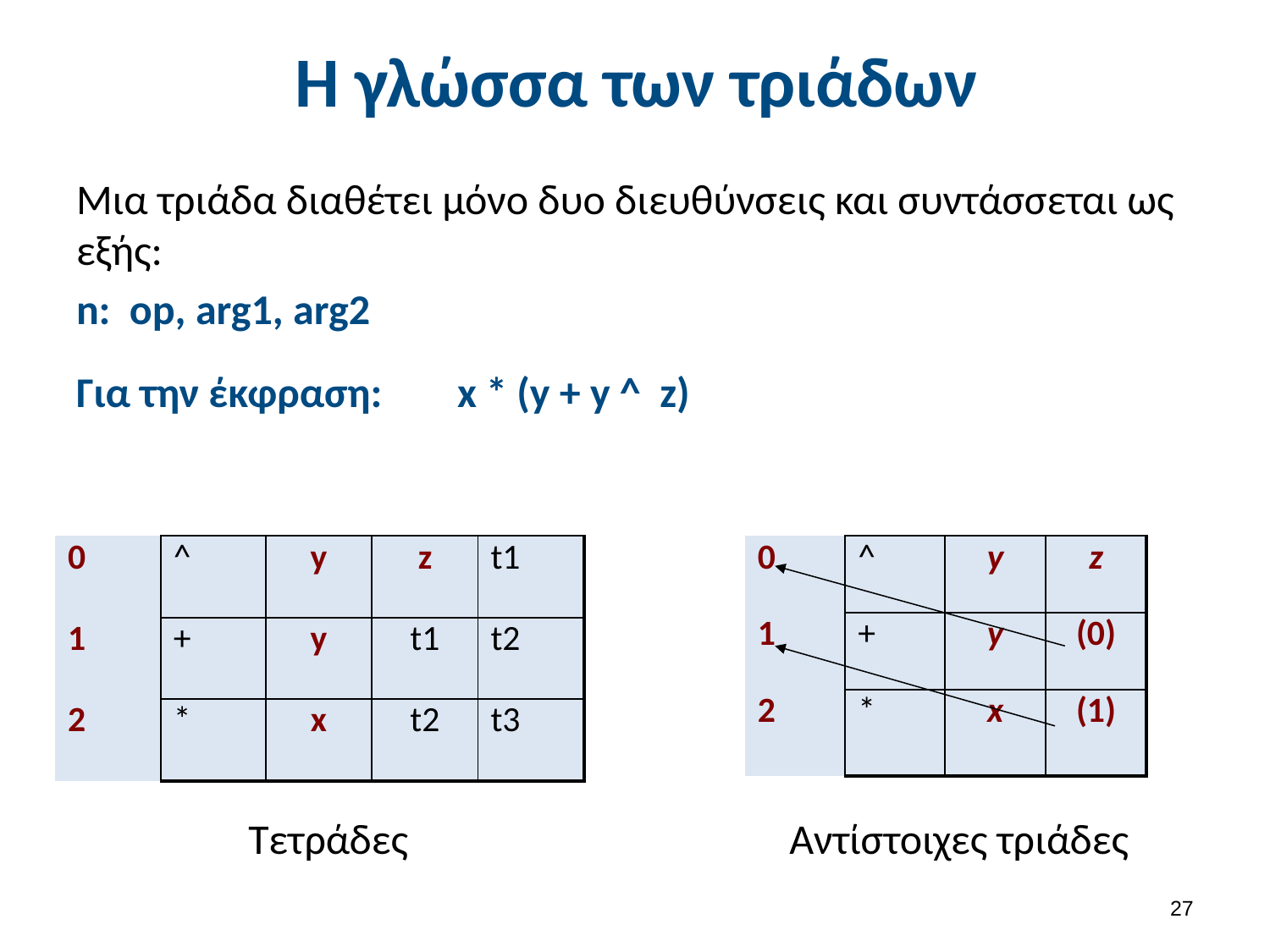

# Η γλώσσα των τριάδων
Μια τριάδα διαθέτει μόνο δυο διευθύνσεις και συντάσσεται ως εξής:
n:  op, arg1, arg2
Για την έκφραση: 	x * (y + y ^  z)

| 0 | ^ | y | z | t1 |
| --- | --- | --- | --- | --- |
| 1 | + | y | t1 | t2 |
| 2 | \* | x | t2 | t3 |
| 0 | ^ | y | z |
| --- | --- | --- | --- |
| 1 | + | y | (0) |
| 2 | \* | x | (1) |

Αντίστοιχες τριάδες
Τετράδες
27